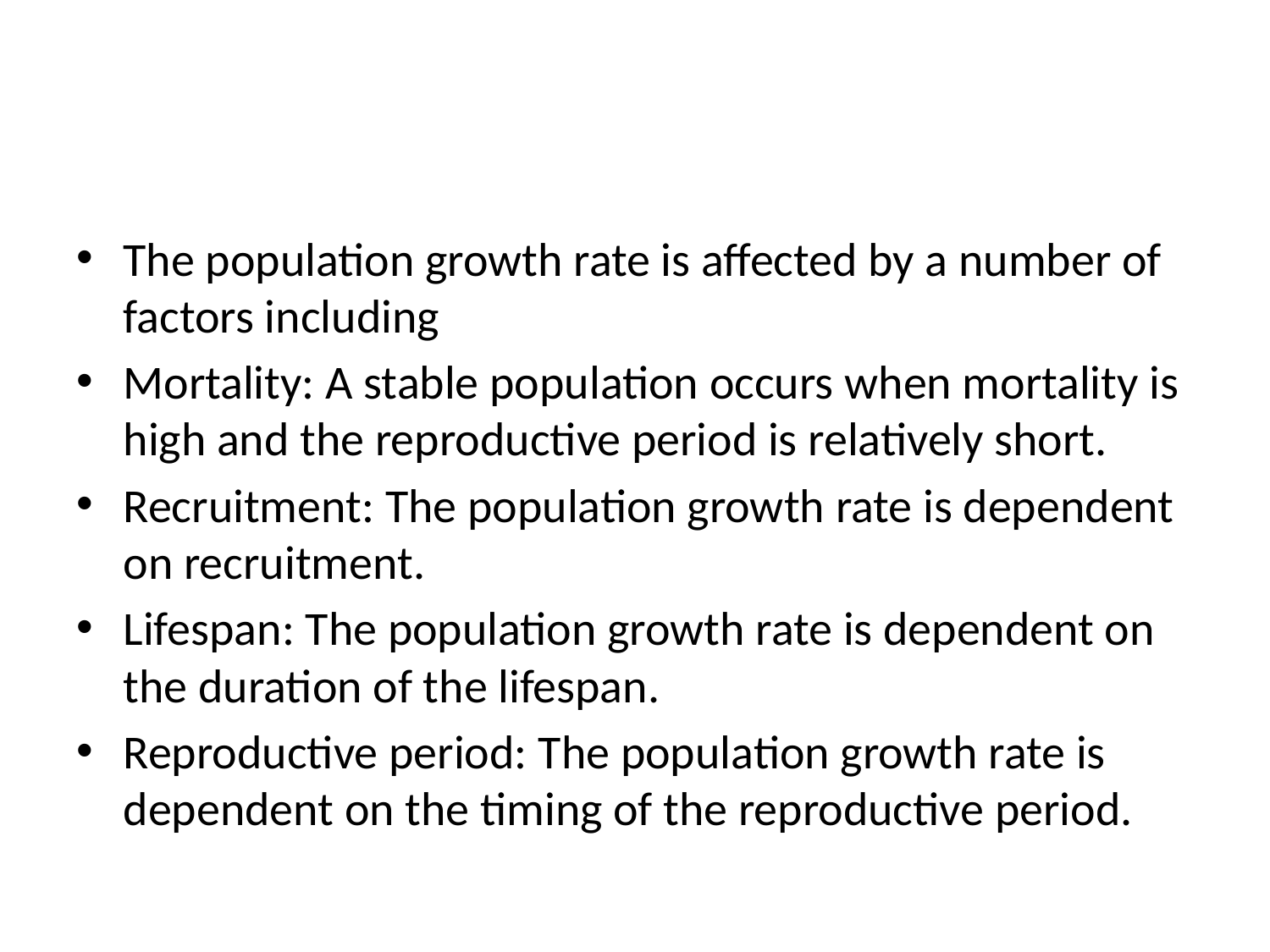

The population growth rate is affected by a number of factors including
Mortality: A stable population occurs when mortality is high and the reproductive period is relatively short.
Recruitment: The population growth rate is dependent on recruitment.
Lifespan: The population growth rate is dependent on the duration of the lifespan.
Reproductive period: The population growth rate is dependent on the timing of the reproductive period.